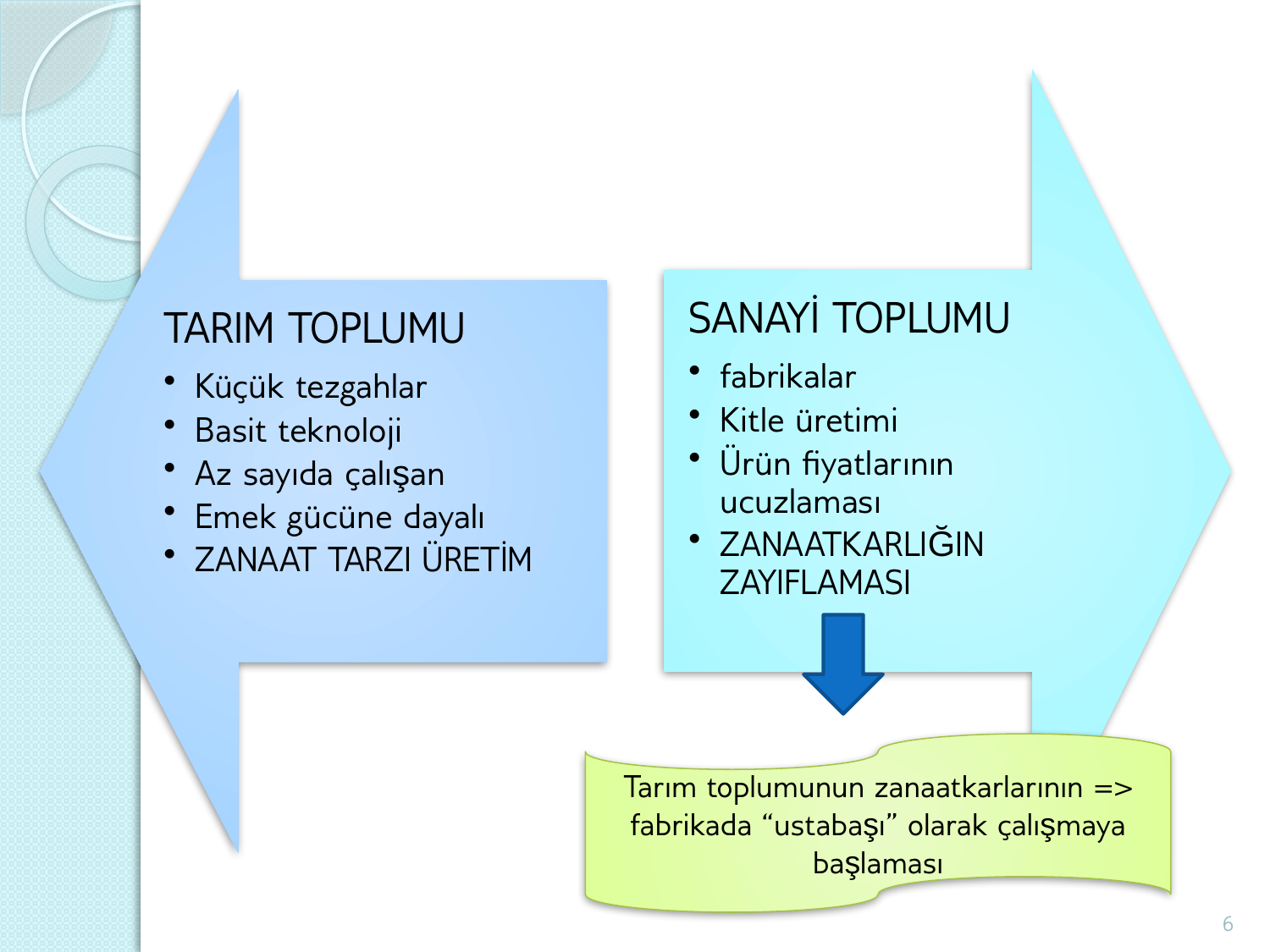

TARIM TOPLUMU
Küçük tezgahlar
Basit teknoloji
Az sayıda çalışan
Emek gücüne dayalı
ZANAAT TARZI ÜRETİM
SANAYİ TOPLUMU
fabrikalar
Kitle üretimi
Ürün fiyatlarının ucuzlaması
ZANAATKARLIĞIN ZAYIFLAMASI

Tarım toplumunun zanaatkarlarının => fabrikada “ustabaşı” olarak çalışmaya başlaması
6